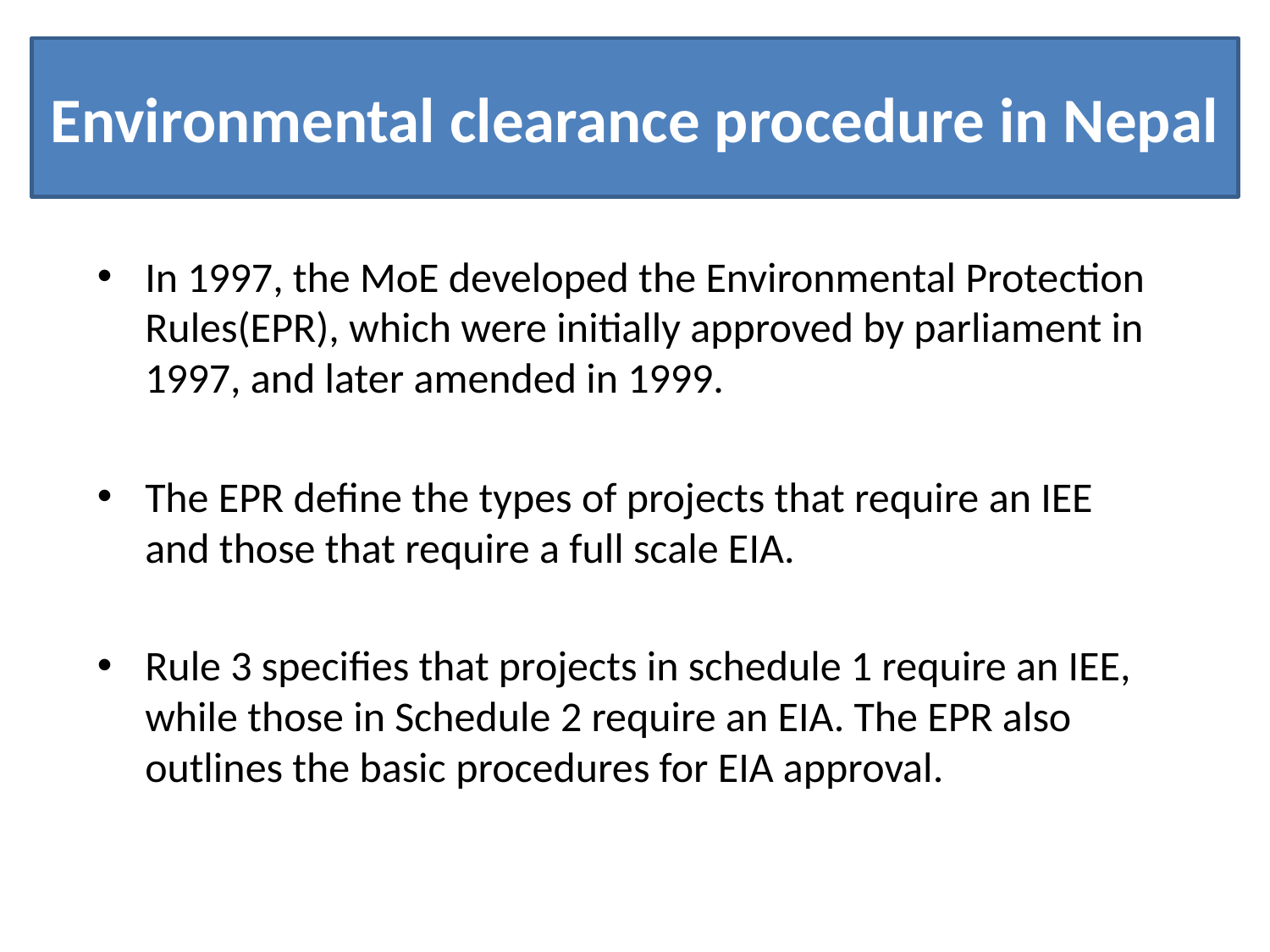

# Environmental clearance procedure in Nepal
In 1997, the MoE developed the Environmental Protection Rules(EPR), which were initially approved by parliament in 1997, and later amended in 1999.

The EPR define the types of projects that require an IEE and those that require a full scale EIA.

Rule 3 specifies that projects in schedule 1 require an IEE, while those in Schedule 2 require an EIA. The EPR also outlines the basic procedures for EIA approval.